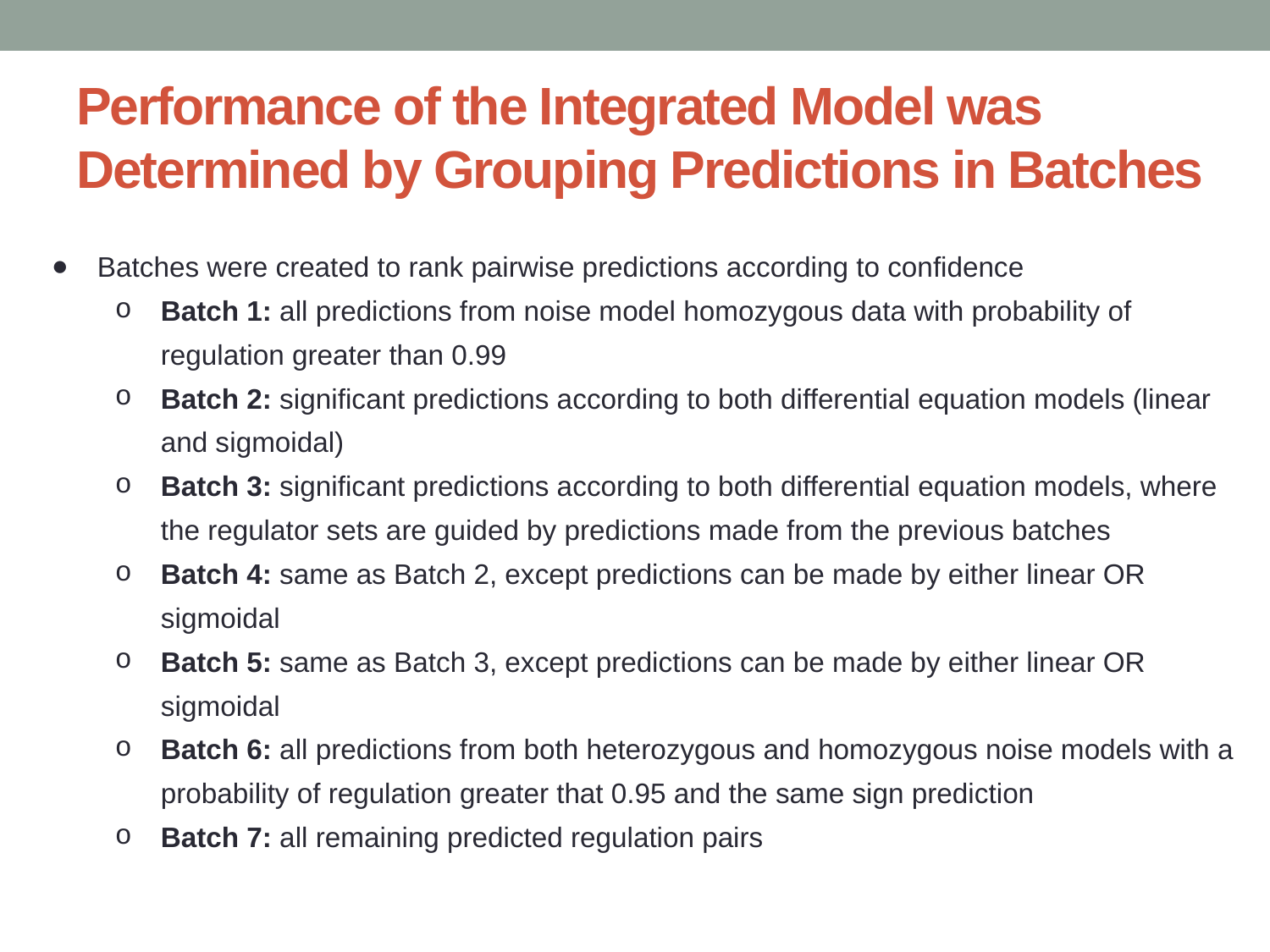

# Performance of the Integrated Model was Determined by Grouping Predictions in Batches
Batches were created to rank pairwise predictions according to confidence
Batch 1: all predictions from noise model homozygous data with probability of regulation greater than 0.99
Batch 2: significant predictions according to both differential equation models (linear and sigmoidal)
Batch 3: significant predictions according to both differential equation models, where the regulator sets are guided by predictions made from the previous batches
Batch 4: same as Batch 2, except predictions can be made by either linear OR sigmoidal
Batch 5: same as Batch 3, except predictions can be made by either linear OR sigmoidal
Batch 6: all predictions from both heterozygous and homozygous noise models with a probability of regulation greater that 0.95 and the same sign prediction
Batch 7: all remaining predicted regulation pairs